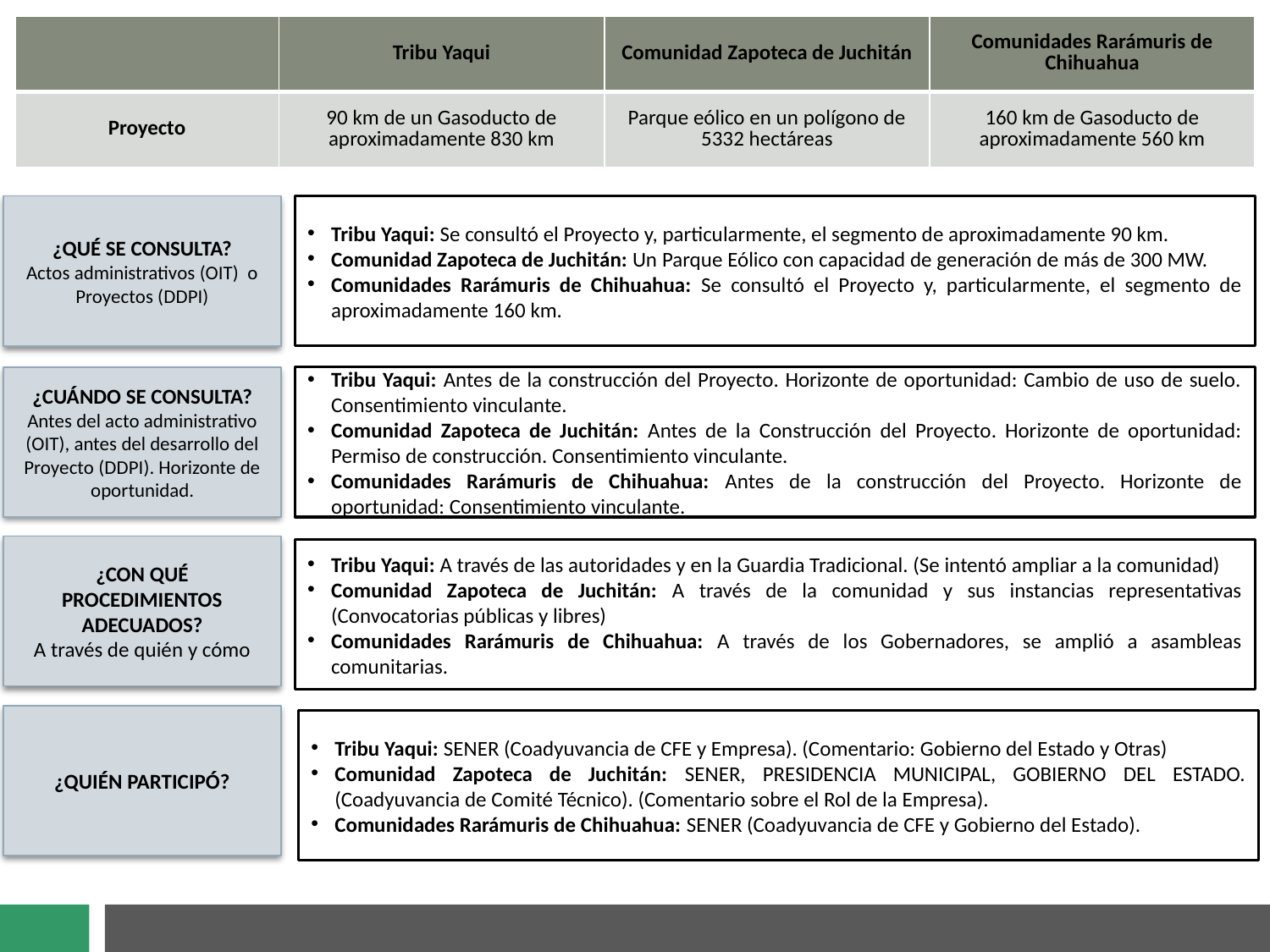

|  | Tribu Yaqui | Comunidad Zapoteca de Juchitán | Comunidades Rarámuris de Chihuahua |
| --- | --- | --- | --- |
| Proyecto | 90 km de un Gasoducto de aproximadamente 830 km | Parque eólico en un polígono de 5332 hectáreas | 160 km de Gasoducto de aproximadamente 560 km |
¿QUÉ SE CONSULTA?
Actos administrativos (OIT)  o Proyectos (DDPI)
Tribu Yaqui: Se consultó el Proyecto y, particularmente, el segmento de aproximadamente 90 km.
Comunidad Zapoteca de Juchitán: Un Parque Eólico con capacidad de generación de más de 300 MW.
Comunidades Rarámuris de Chihuahua: Se consultó el Proyecto y, particularmente, el segmento de aproximadamente 160 km.
¿CUÁNDO SE CONSULTA?
Antes del acto administrativo (OIT), antes del desarrollo del Proyecto (DDPI). Horizonte de oportunidad.
Tribu Yaqui: Antes de la construcción del Proyecto. Horizonte de oportunidad: Cambio de uso de suelo. Consentimiento vinculante.
Comunidad Zapoteca de Juchitán: Antes de la Construcción del Proyecto. Horizonte de oportunidad: Permiso de construcción. Consentimiento vinculante.
Comunidades Rarámuris de Chihuahua: Antes de la construcción del Proyecto. Horizonte de oportunidad: Consentimiento vinculante.
¿CON QUÉ PROCEDIMIENTOS ADECUADOS?
A través de quién y cómo
Tribu Yaqui: A través de las autoridades y en la Guardia Tradicional. (Se intentó ampliar a la comunidad)
Comunidad Zapoteca de Juchitán: A través de la comunidad y sus instancias representativas (Convocatorias públicas y libres)
Comunidades Rarámuris de Chihuahua: A través de los Gobernadores, se amplió a asambleas comunitarias.
¿QUIÉN PARTICIPÓ?
Tribu Yaqui: SENER (Coadyuvancia de CFE y Empresa). (Comentario: Gobierno del Estado y Otras)
Comunidad Zapoteca de Juchitán: SENER, PRESIDENCIA MUNICIPAL, GOBIERNO DEL ESTADO. (Coadyuvancia de Comité Técnico). (Comentario sobre el Rol de la Empresa).
Comunidades Rarámuris de Chihuahua: SENER (Coadyuvancia de CFE y Gobierno del Estado).